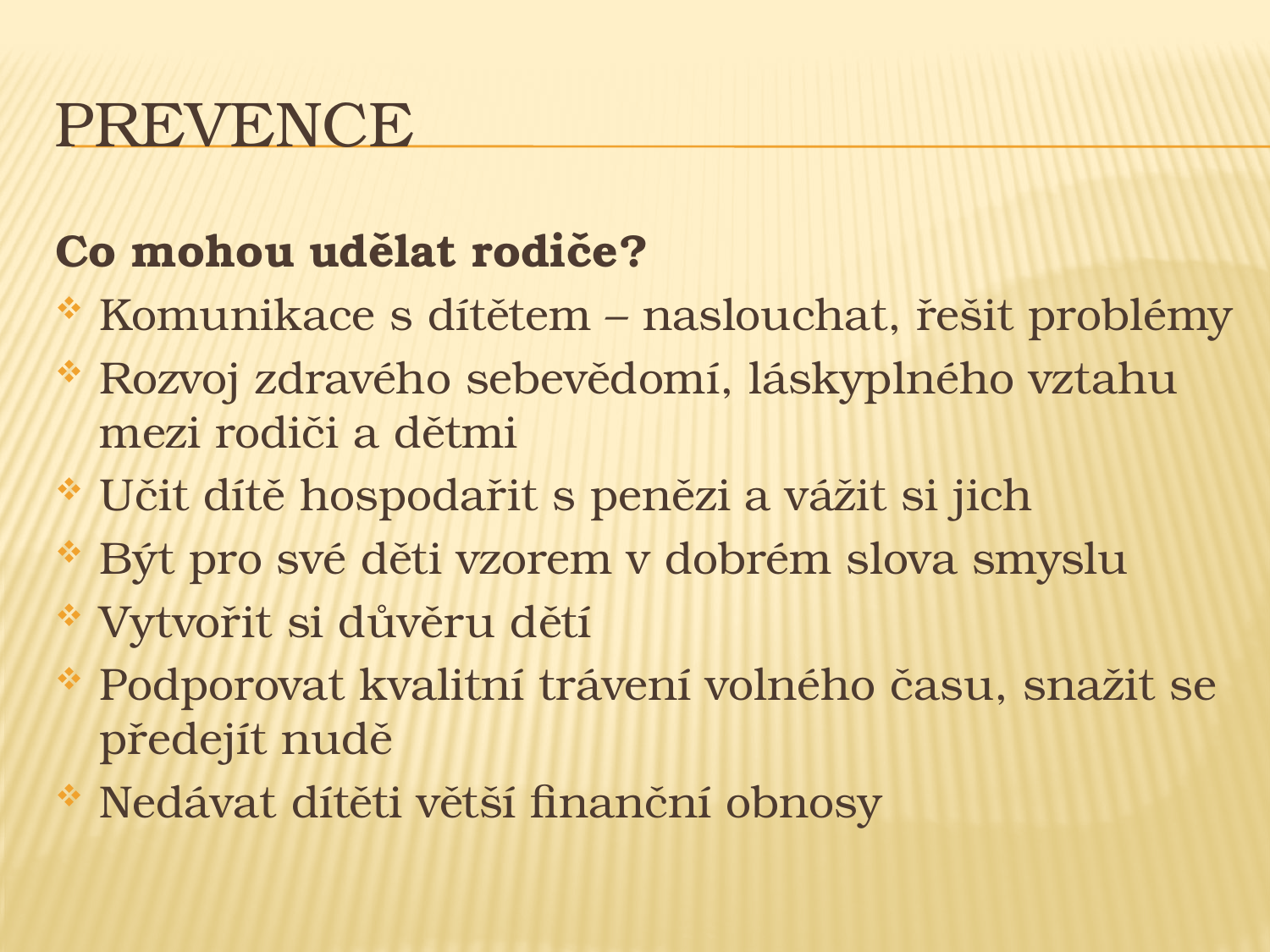

# Prevence
Co mohou udělat rodiče?
Komunikace s dítětem – naslouchat, řešit problémy
Rozvoj zdravého sebevědomí, láskyplného vztahu mezi rodiči a dětmi
Učit dítě hospodařit s penězi a vážit si jich
Být pro své děti vzorem v dobrém slova smyslu
Vytvořit si důvěru dětí
Podporovat kvalitní trávení volného času, snažit se předejít nudě
Nedávat dítěti větší finanční obnosy